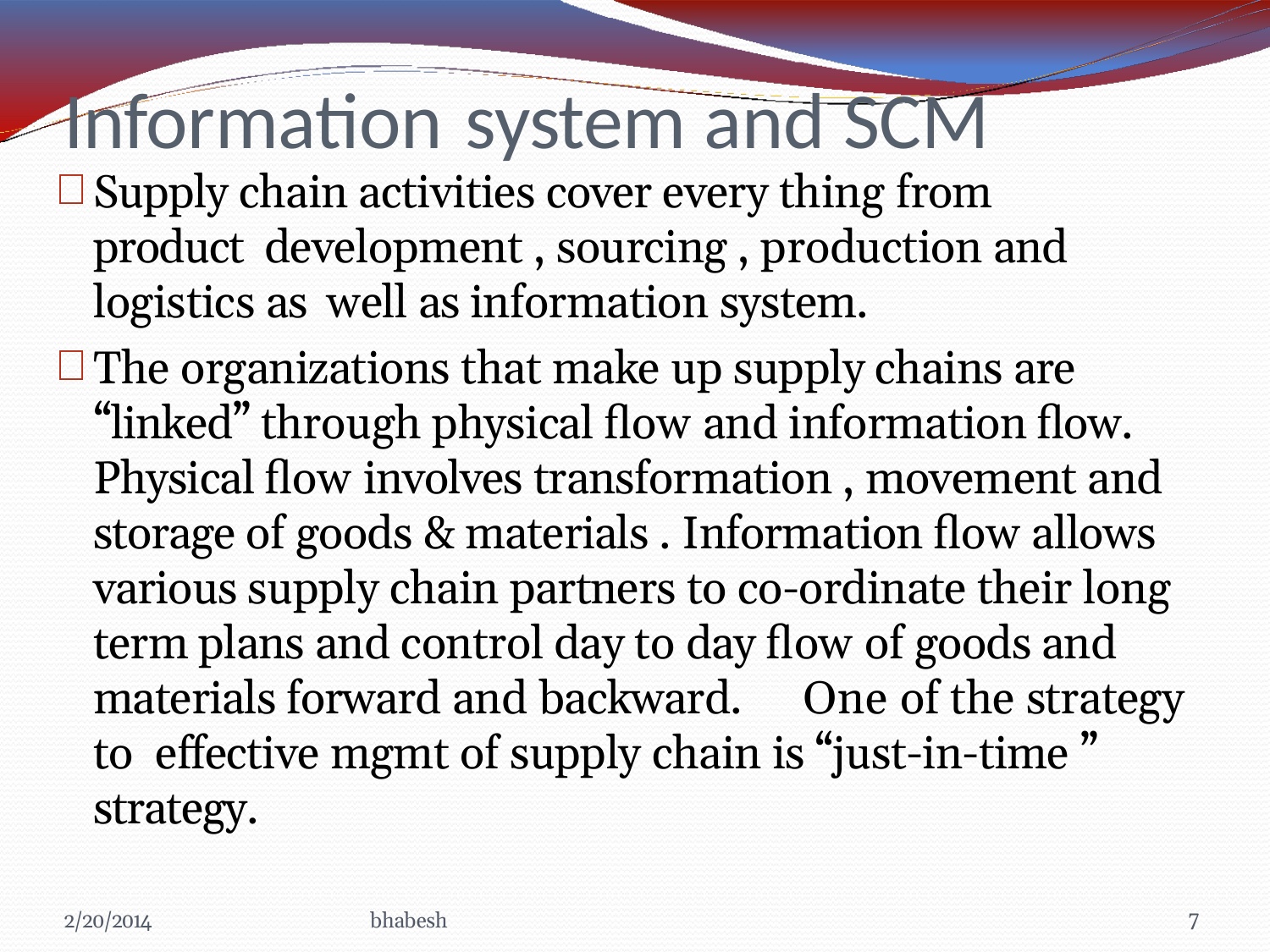

# Information	system and SCM
Supply chain activities cover every thing from product  development , sourcing , production and logistics as  well as information system.
The organizations that make up supply chains are  “linked” through physical flow and information flow.  Physical flow involves transformation , movement and  storage of goods & materials . Information flow allows  various supply chain partners to co-ordinate their long  term plans and control day to day flow of goods and  materials forward and backward.	One of the strategy to  effective mgmt of supply chain is “just-in-time ”  strategy.
2/20/2014
bhabesh
7